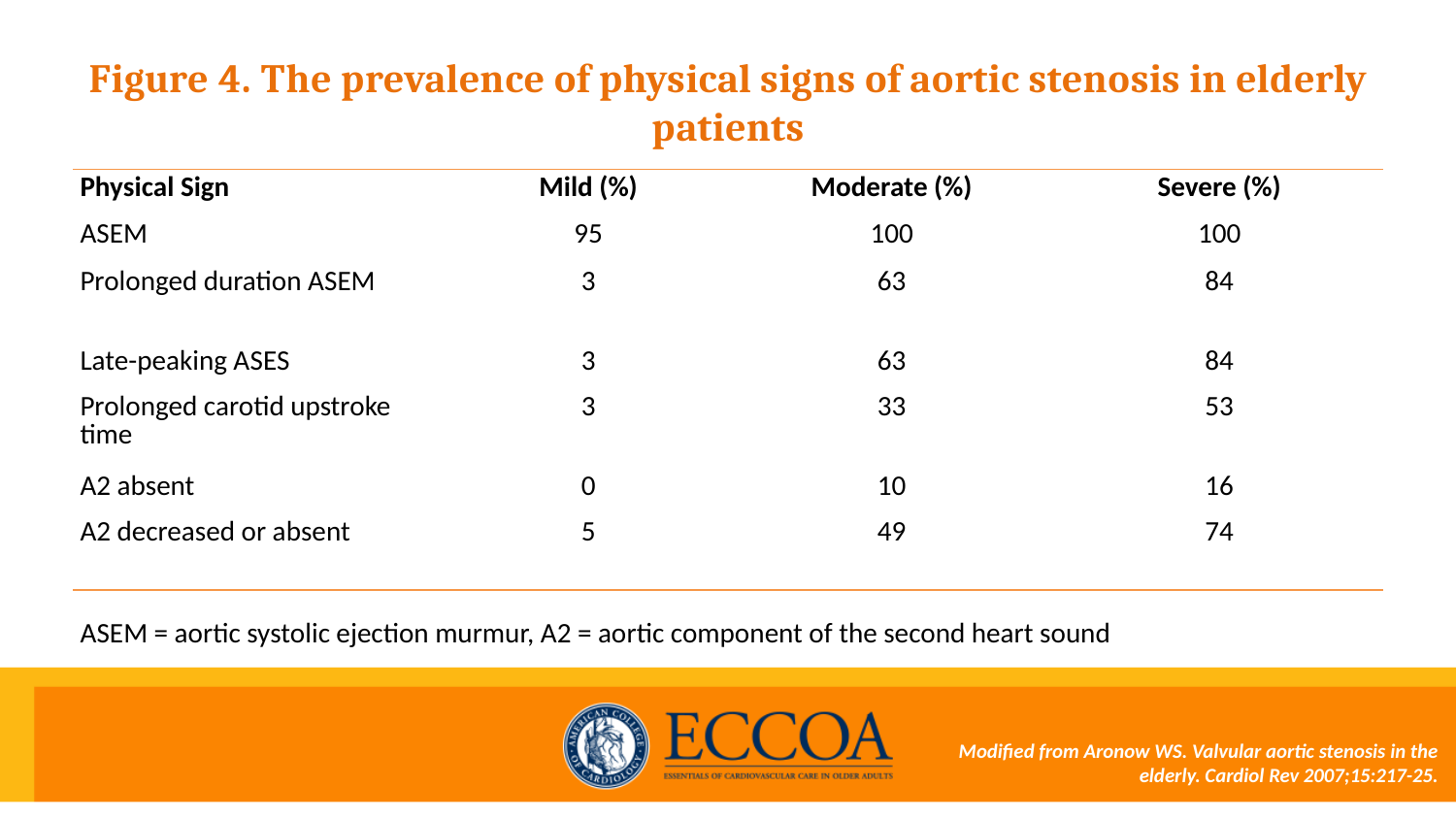

Figure 4. The prevalence of physical signs of aortic stenosis in elderly patients
| Physical Sign | Mild (%) | Moderate (%) | Severe (%) |
| --- | --- | --- | --- |
| ASEM | 95 | 100 | 100 |
| Prolonged duration ASEM | 3 | 63 | 84 |
| Late-peaking ASES | 3 | 63 | 84 |
| Prolonged carotid upstroke time | 3 | 33 | 53 |
| A2 absent | 0 | 10 | 16 |
| A2 decreased or absent | 5 | 49 | 74 |
ASEM = aortic systolic ejection murmur, A2 = aortic component of the second heart sound
Modified from Aronow WS. Valvular aortic stenosis in the elderly. Cardiol Rev 2007;15:217-25.